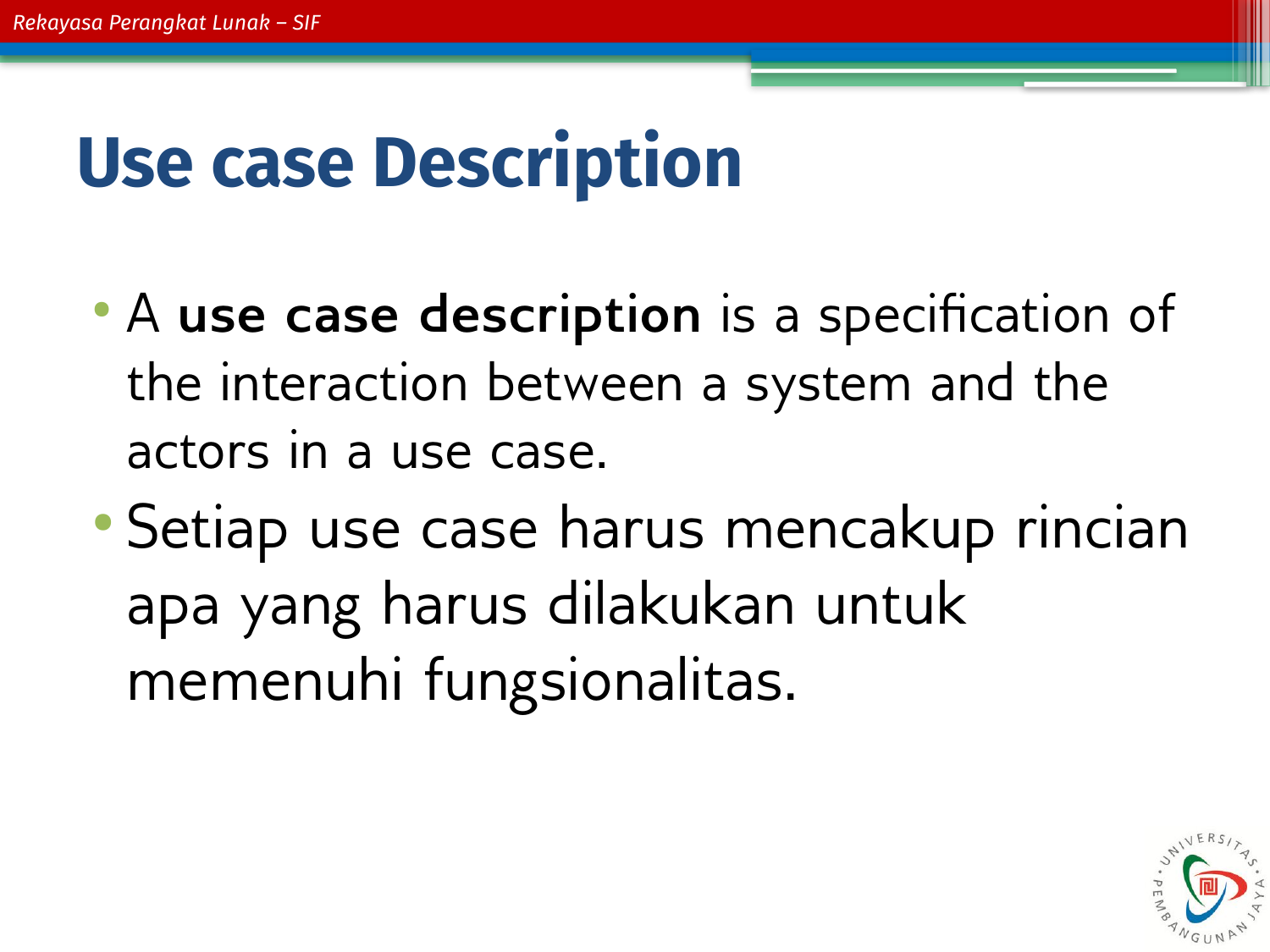

# Use case Description
A use case description is a specification of the interaction between a system and the actors in a use case.
Setiap use case harus mencakup rincian apa yang harus dilakukan untuk memenuhi fungsionalitas.